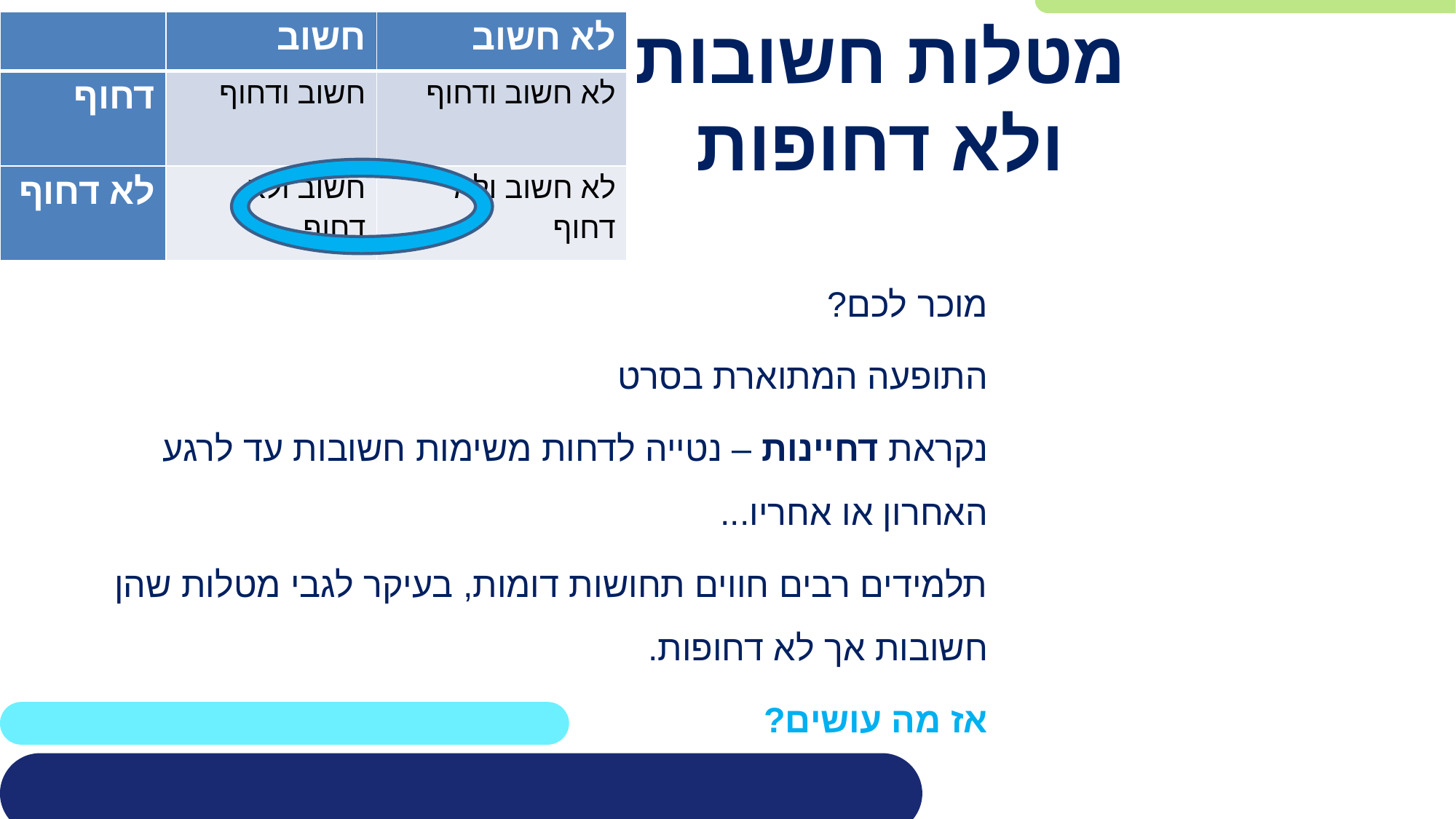

|  | חשוב | לא חשוב |
| --- | --- | --- |
| דחוף | חשוב ודחוף | לא חשוב ודחוף |
| לא דחוף | חשוב ולא דחוף | לא חשוב ולא דחוף |
# מטלות חשובות ולא דחופות

מוכר לכם?
התופעה המתוארת בסרט
נקראת דחיינות – נטייה לדחות משימות חשובות עד לרגע האחרון או אחריו...
תלמידים רבים חווים תחושות דומות, בעיקר לגבי מטלות שהן חשובות אך לא דחופות.
אז מה עושים?